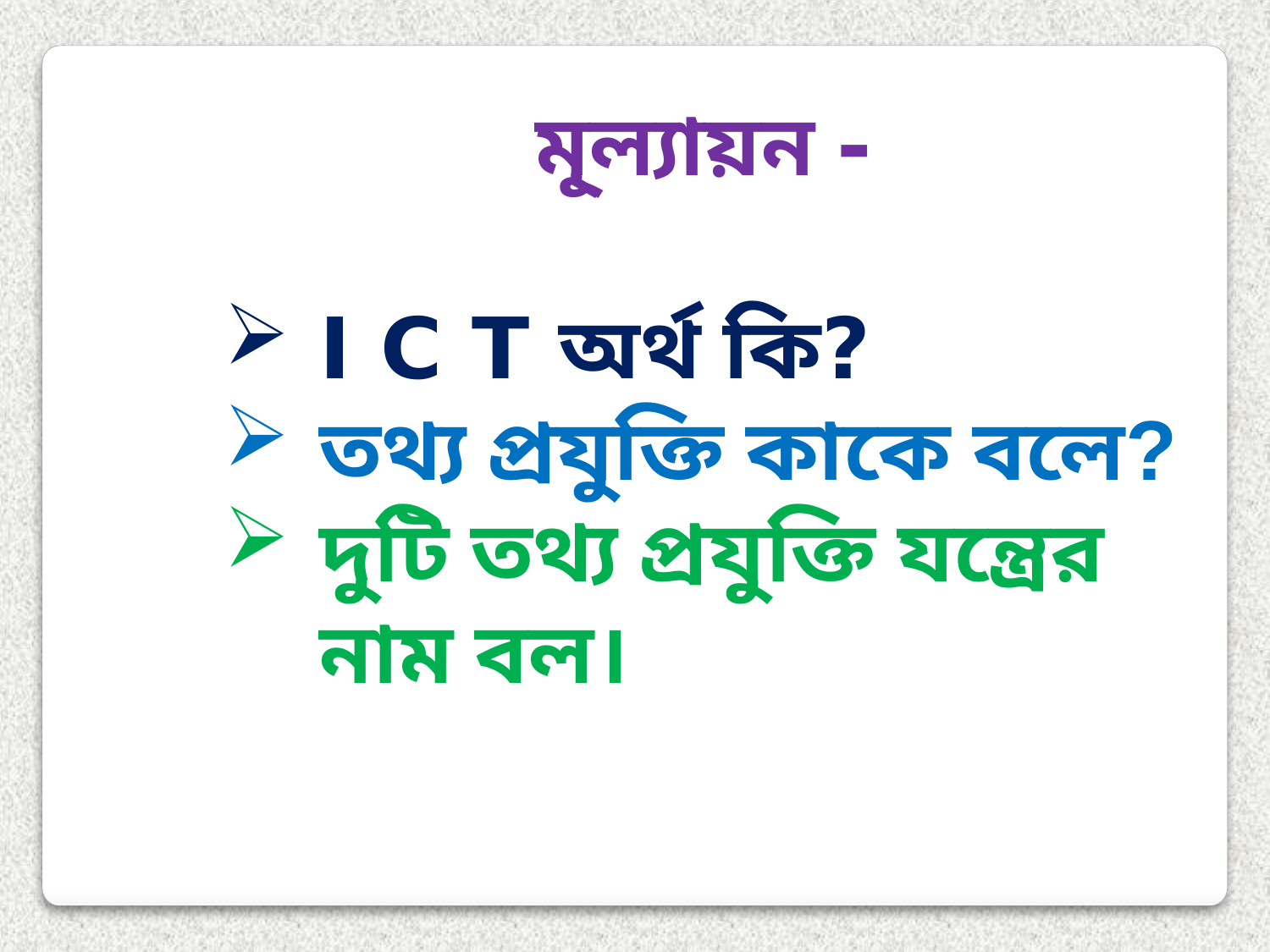

মূ্ল্যায়ন -

I C T অর্থ কি?
তথ্য প্রযুক্তি কাকে বলে?
দুটি তথ্য প্রযুক্তি যন্ত্রের নাম বল।